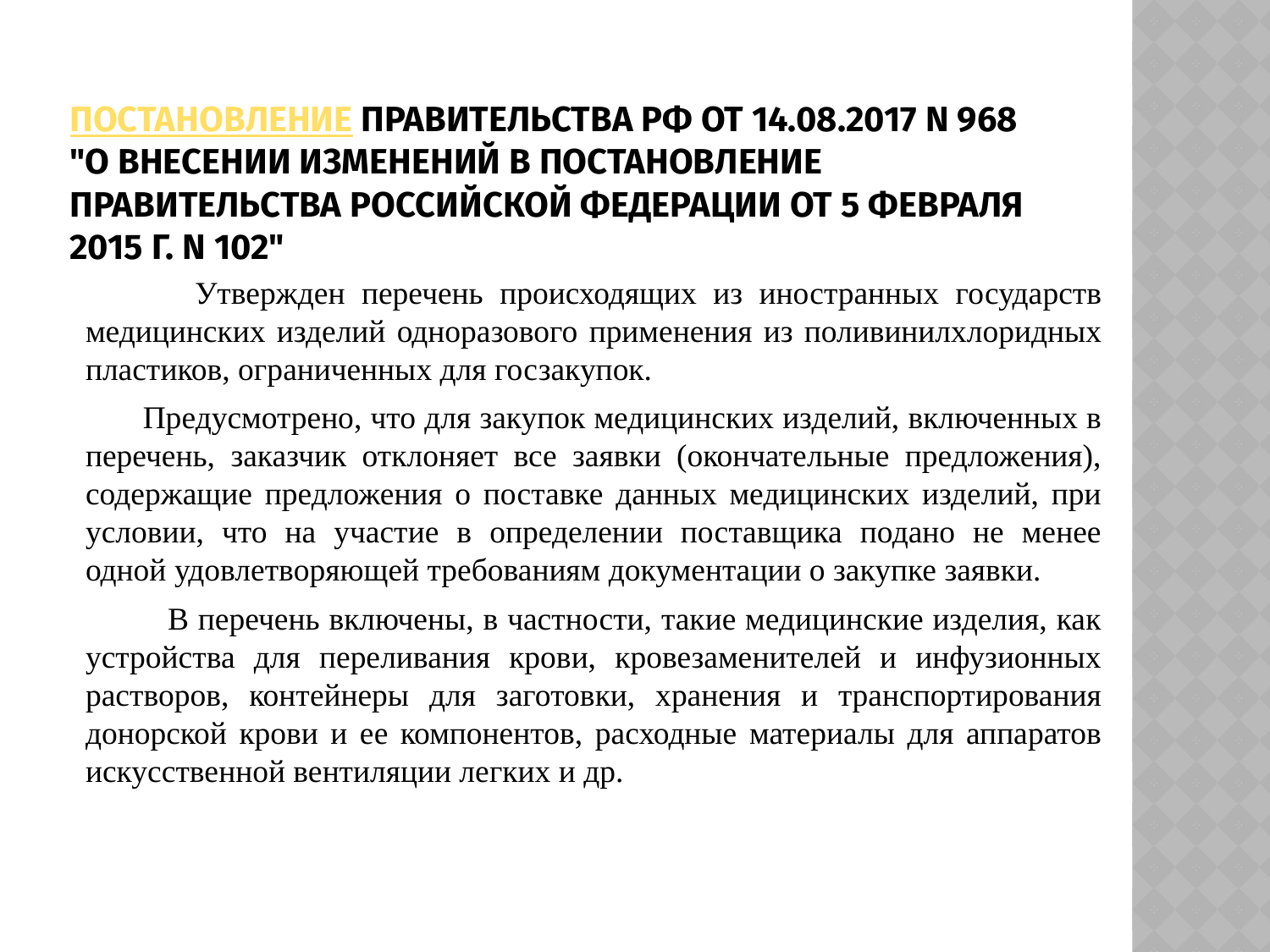

# Постановление Правительства РФ от 14.08.2017 N 968 "О внесении изменений в постановление Правительства Российской Федерации от 5 февраля 2015 г. N 102"
          Утвержден перечень происходящих из иностранных государств медицинских изделий одноразового применения из поливинилхлоридных пластиков, ограниченных для госзакупок.
           Предусмотрено, что для закупок медицинских изделий, включенных в перечень, заказчик отклоняет все заявки (окончательные предложения), содержащие предложения о поставке данных медицинских изделий, при условии, что на участие в определении поставщика подано не менее одной удовлетворяющей требованиям документации о закупке заявки.
             В перечень включены, в частности, такие медицинские изделия, как устройства для переливания крови, кровезаменителей и инфузионных растворов, контейнеры для заготовки, хранения и транспортирования донорской крови и ее компонентов, расходные материалы для аппаратов искусственной вентиляции легких и др.